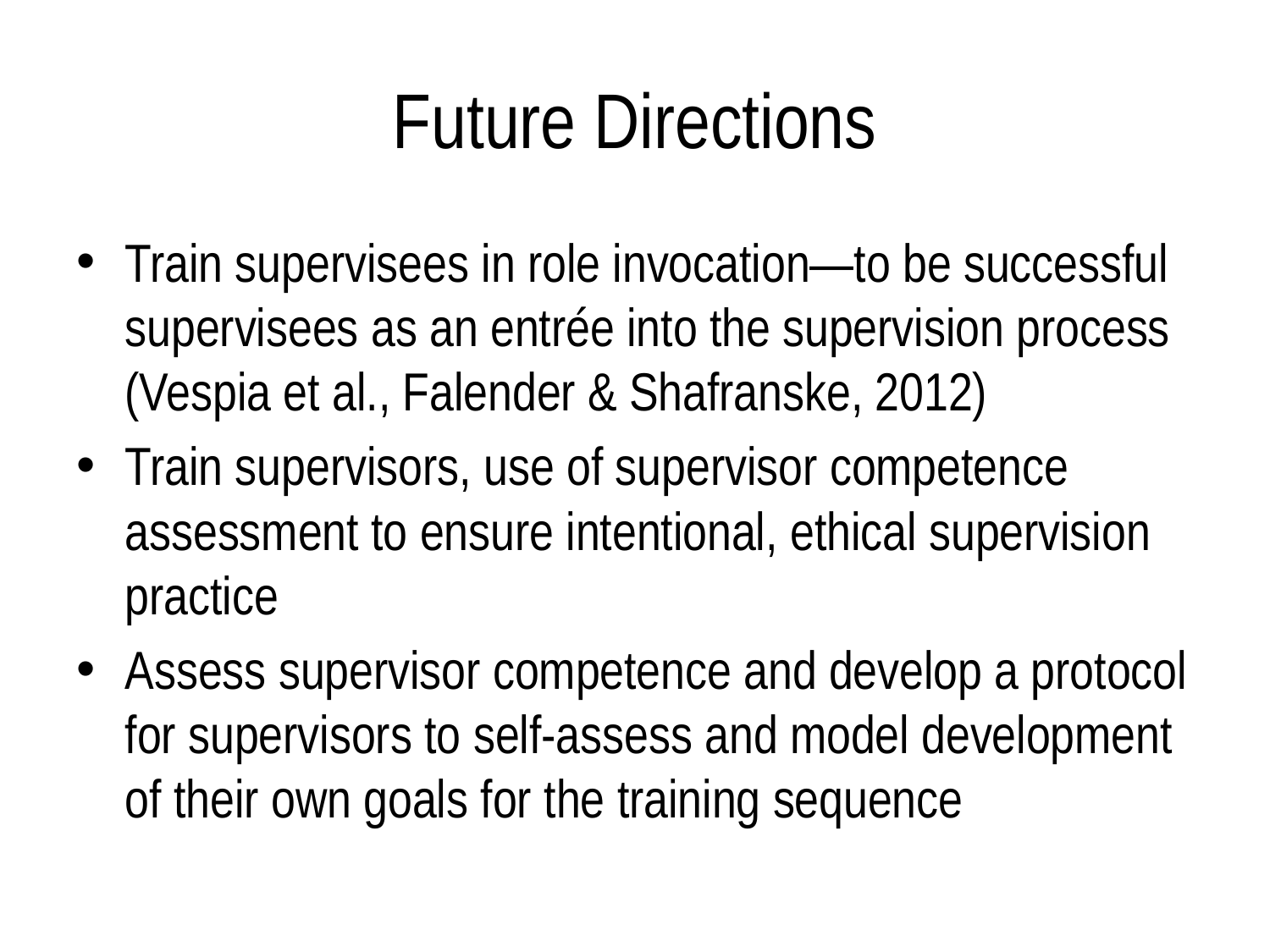

# Future Directions
Train supervisees in role invocation—to be successful supervisees as an entrée into the supervision process (Vespia et al., Falender & Shafranske, 2012)
Train supervisors, use of supervisor competence assessment to ensure intentional, ethical supervision practice
Assess supervisor competence and develop a protocol for supervisors to self-assess and model development of their own goals for the training sequence